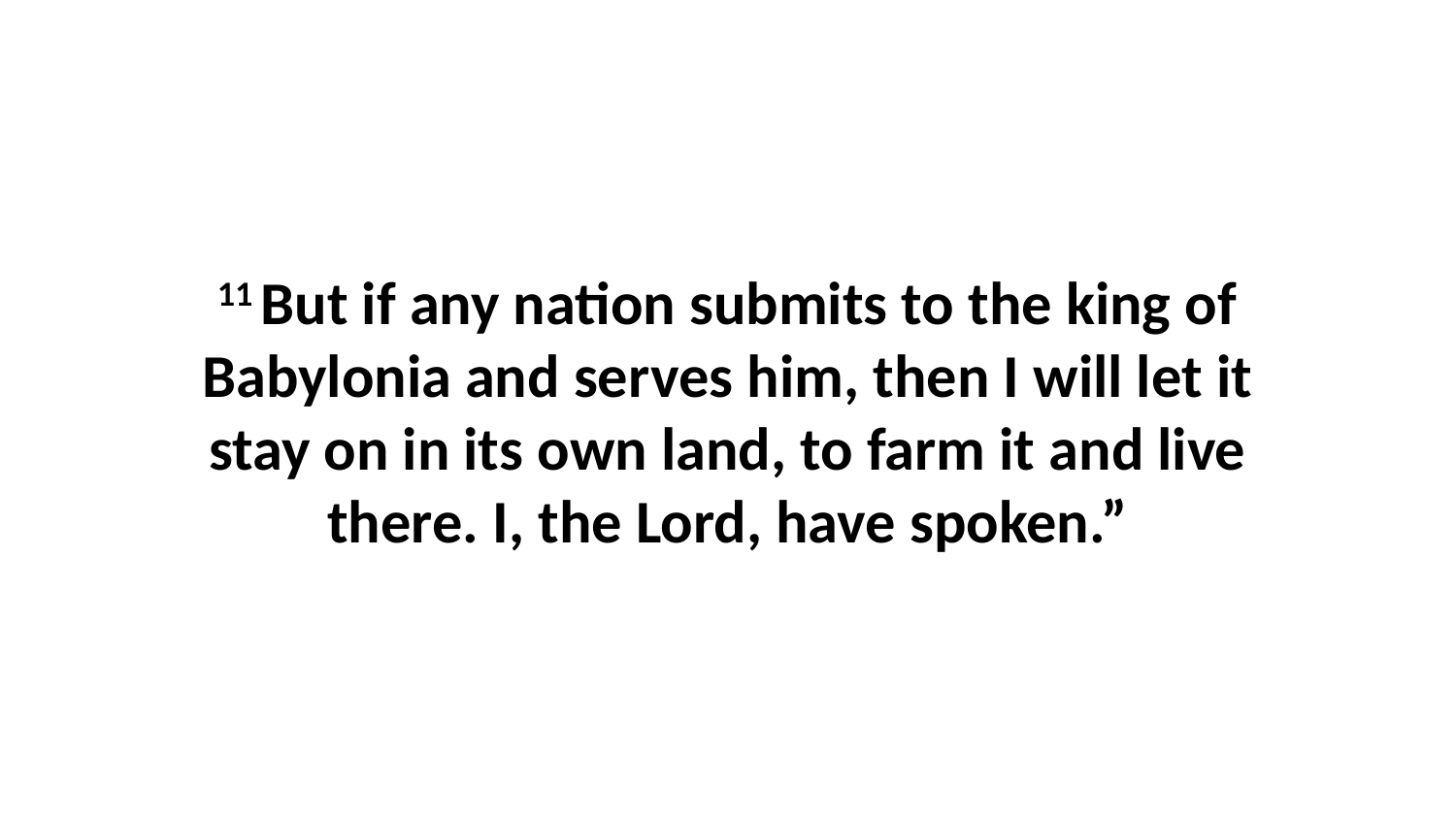

11 But if any nation submits to the king of Babylonia and serves him, then I will let it stay on in its own land, to farm it and live there. I, the Lord, have spoken.”